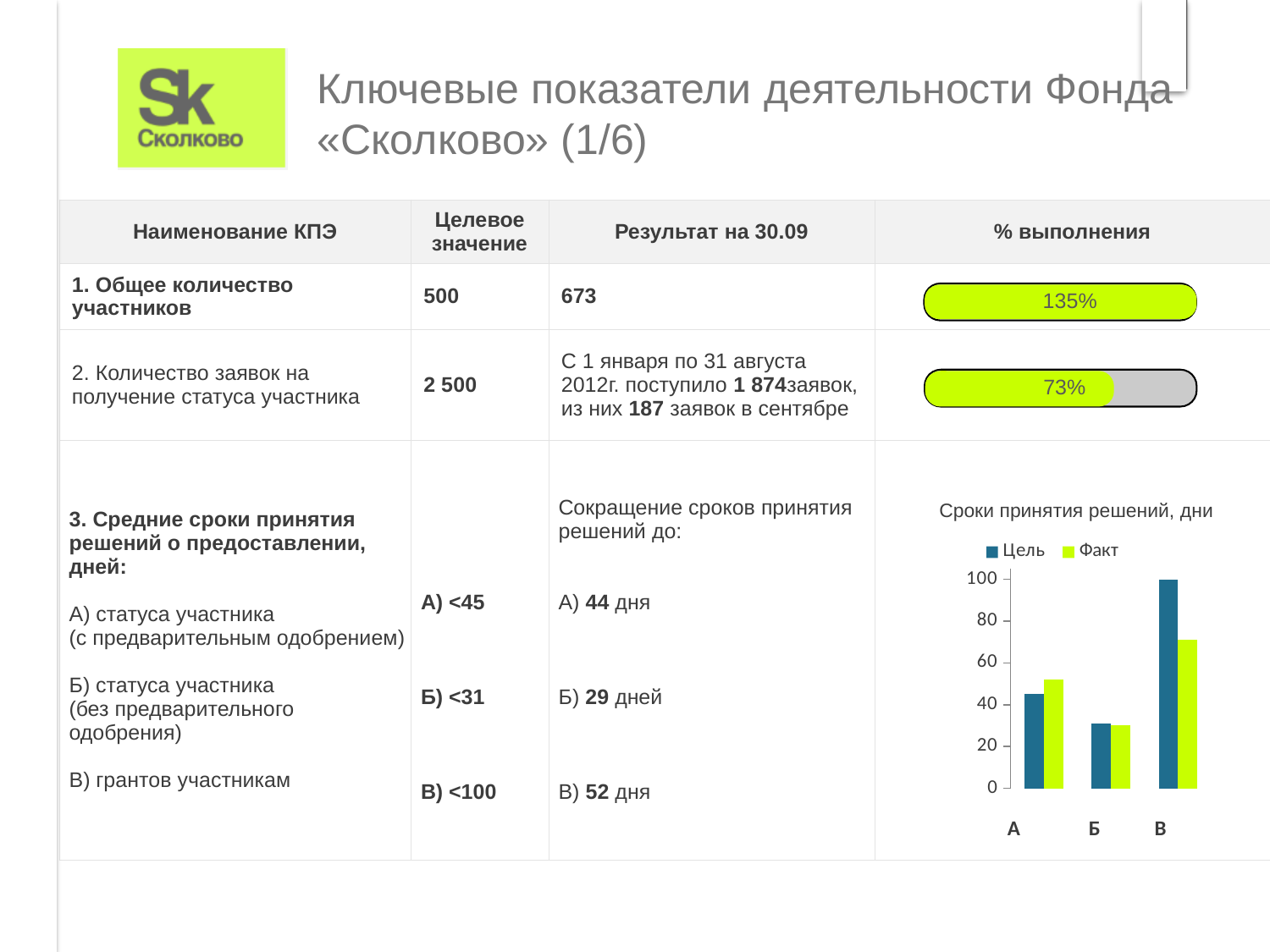

Ключевые показатели деятельности Фонда «Сколково» (1/6)
| Наименование КПЭ | Целевое значение | Результат на 30.09 | % выполнения |
| --- | --- | --- | --- |
| 1. Общее количество участников | 500 | 673 |  |
| 2. Количество заявок на получение статуса участника | 2 500 | С 1 января по 31 августа 2012г. поступило 1 874заявок, из них 187 заявок в сентябре |  |
| 3. Средние сроки принятия решений о предоставлении, дней: А) статуса участника (с предварительным одобрением) Б) статуса участника (без предварительного одобрения) В) грантов участникам | А) <45 Б) <31 В) <100 | Сокращение сроков принятия решений до: А) 44 дня Б) 29 дней В) 52 дня |  |
135%

73%

Сроки принятия решений, дни

### Chart

| Category |  |  |
|---|---|---|
| А | 45.0 | 52.0 |
В
А
Б